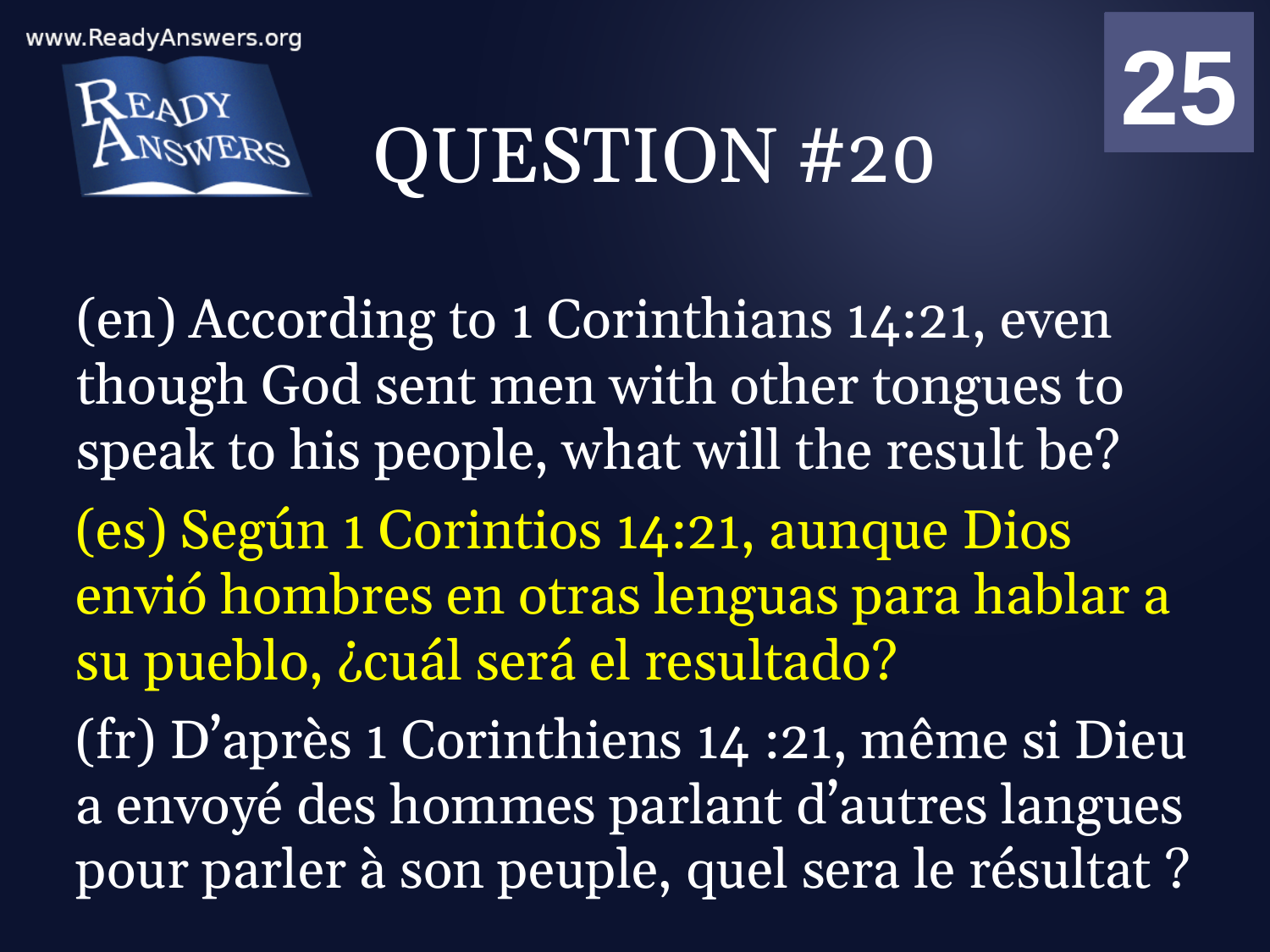

01
02
03
04
05
06
07
08
09
10
11
12
13
14
15
16
17
18
19
20
21
22
23
24
25
00
# QUESTION #20
(en) According to 1 Corinthians 14:21, even though God sent men with other tongues to speak to his people, what will the result be?
(es) Según 1 Corintios 14:21, aunque Dios envió hombres en otras lenguas para hablar a su pueblo, ¿cuál será el resultado?
(fr) D’après 1 Corinthiens 14 :21, même si Dieu a envoyé des hommes parlant d’autres langues pour parler à son peuple, quel sera le résultat ?